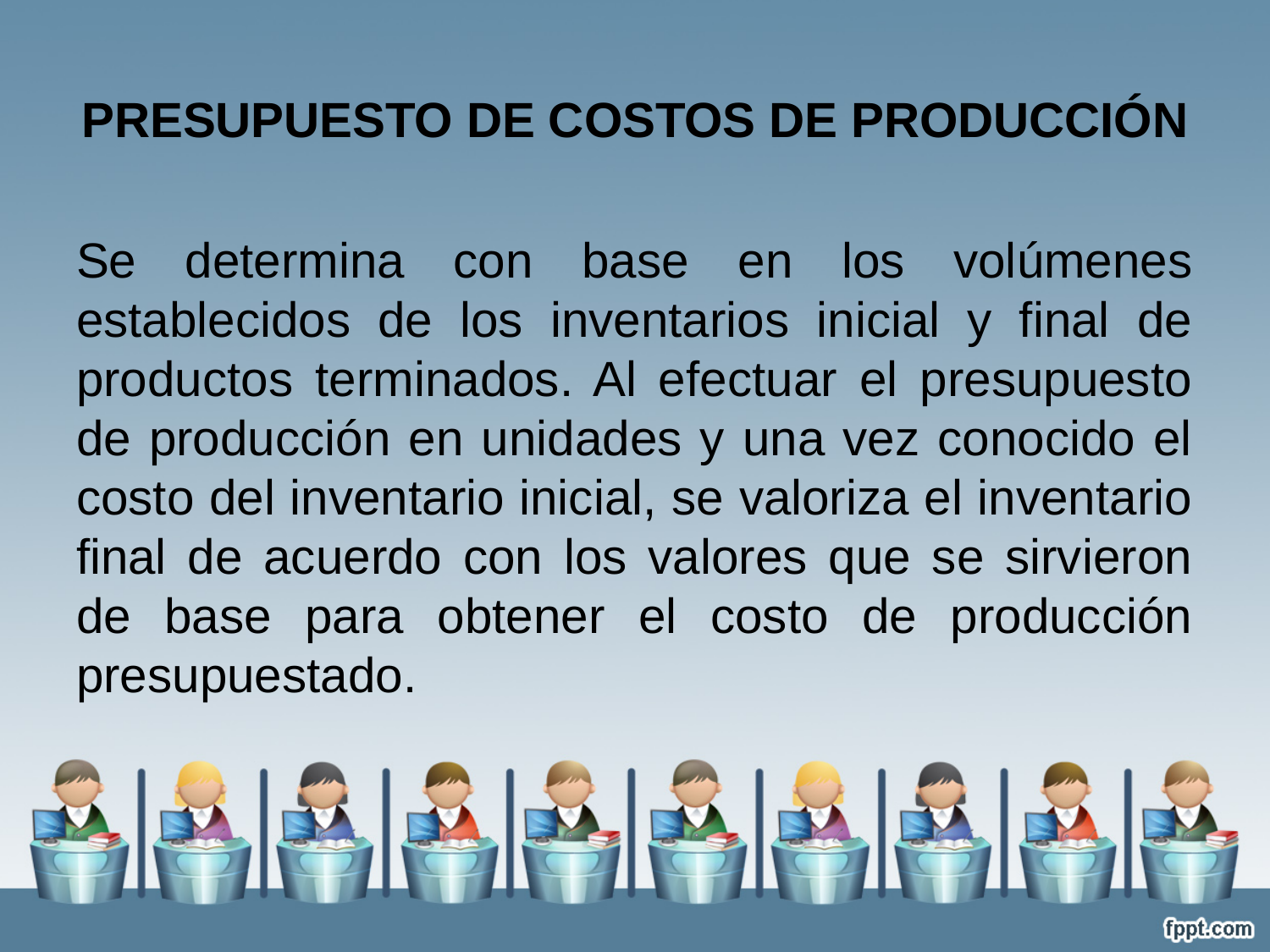

# PRESUPUESTO DE COSTOS DE PRODUCCIÓN
Se determina con base en los volúmenes establecidos de los inventarios inicial y final de productos terminados. Al efectuar el presupuesto de producción en unidades y una vez conocido el costo del inventario inicial, se valoriza el inventario final de acuerdo con los valores que se sirvieron de base para obtener el costo de producción presupuestado.